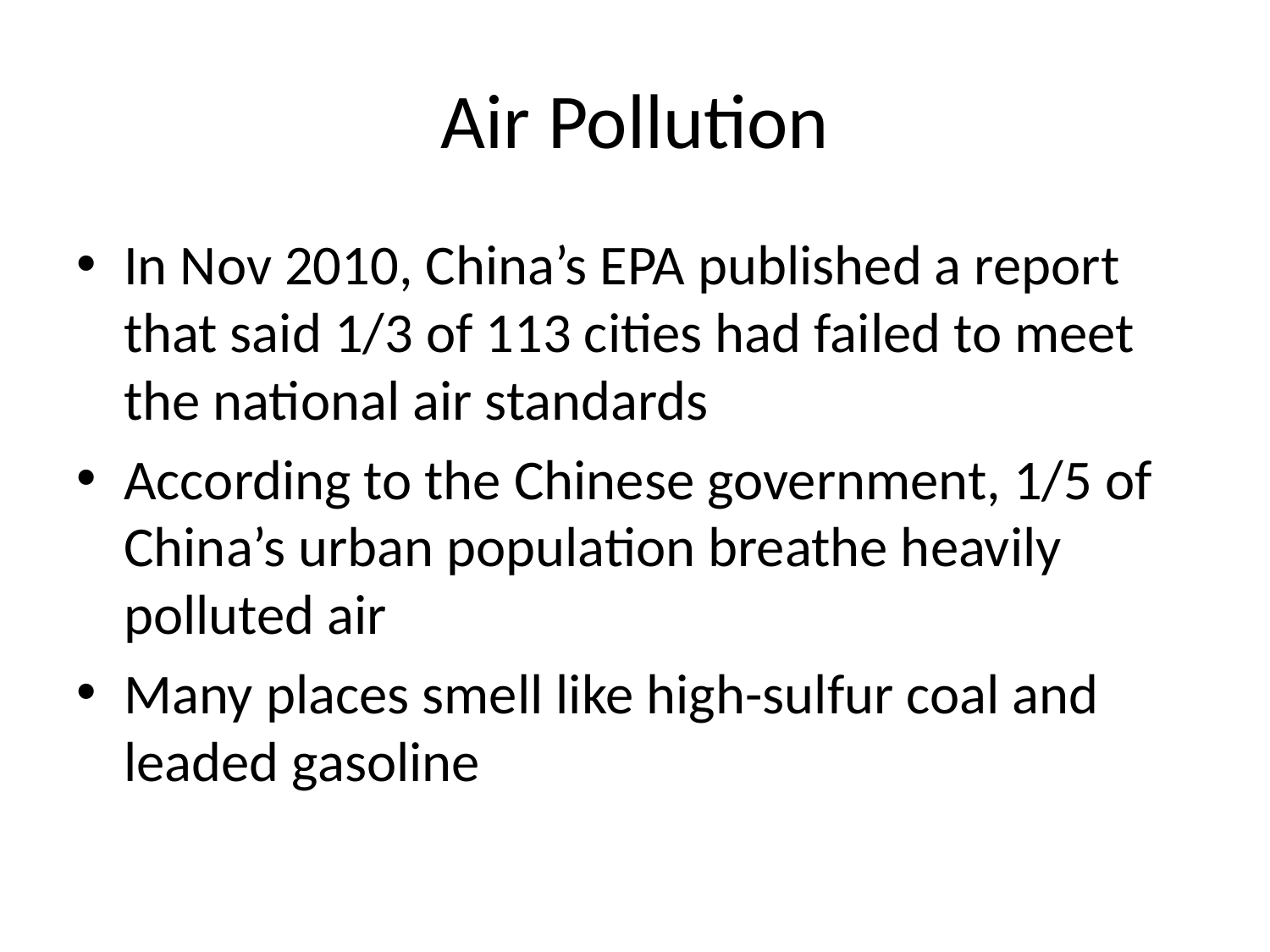

# Air Pollution
In Nov 2010, China’s EPA published a report that said 1/3 of 113 cities had failed to meet the national air standards
According to the Chinese government, 1/5 of China’s urban population breathe heavily polluted air
Many places smell like high-sulfur coal and leaded gasoline